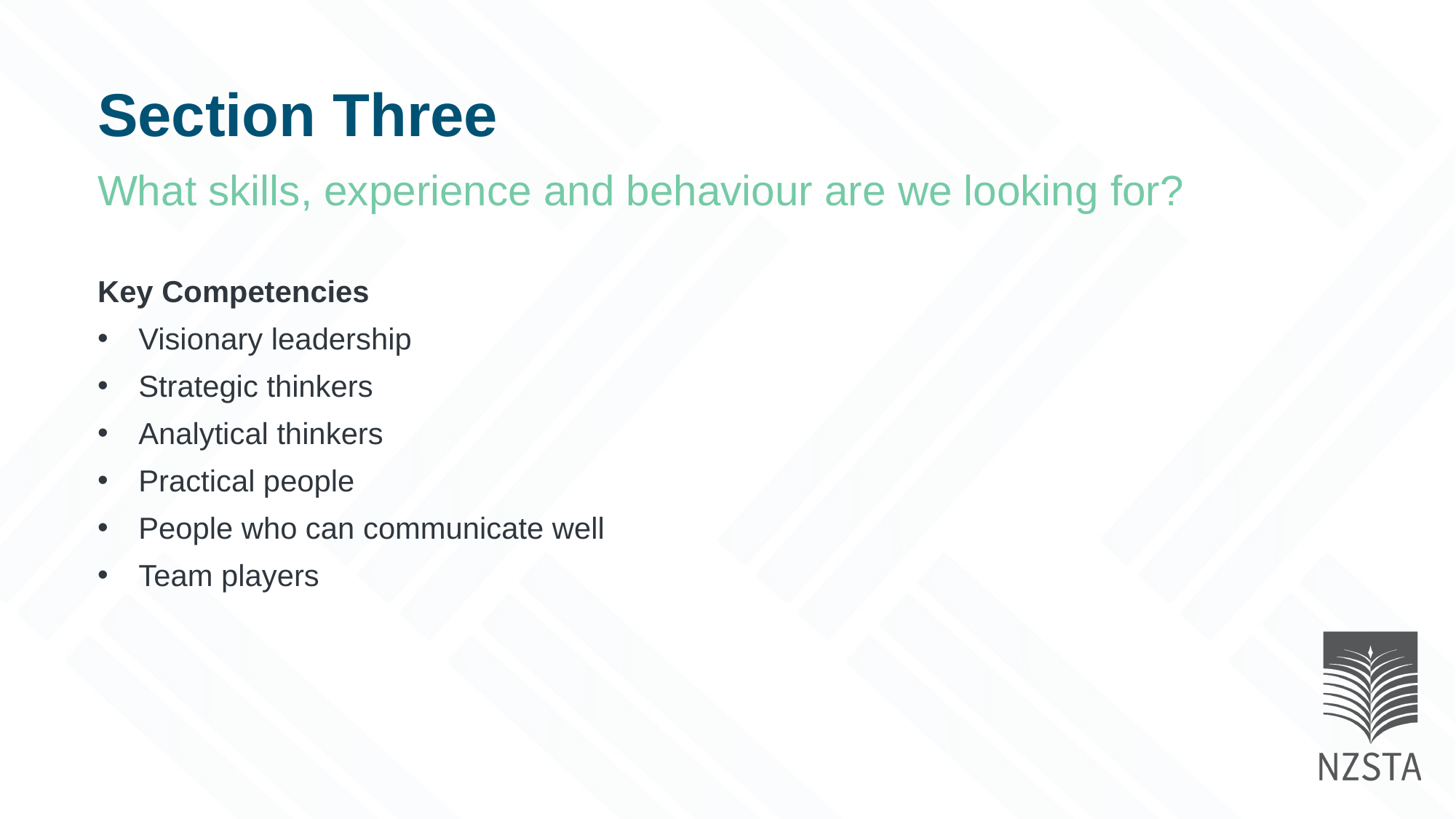

Section Three
What skills, experience and behaviour are we looking for?

Key Competencies
Visionary leadership
Strategic thinkers
Analytical thinkers
Practical people
People who can communicate well
Team players